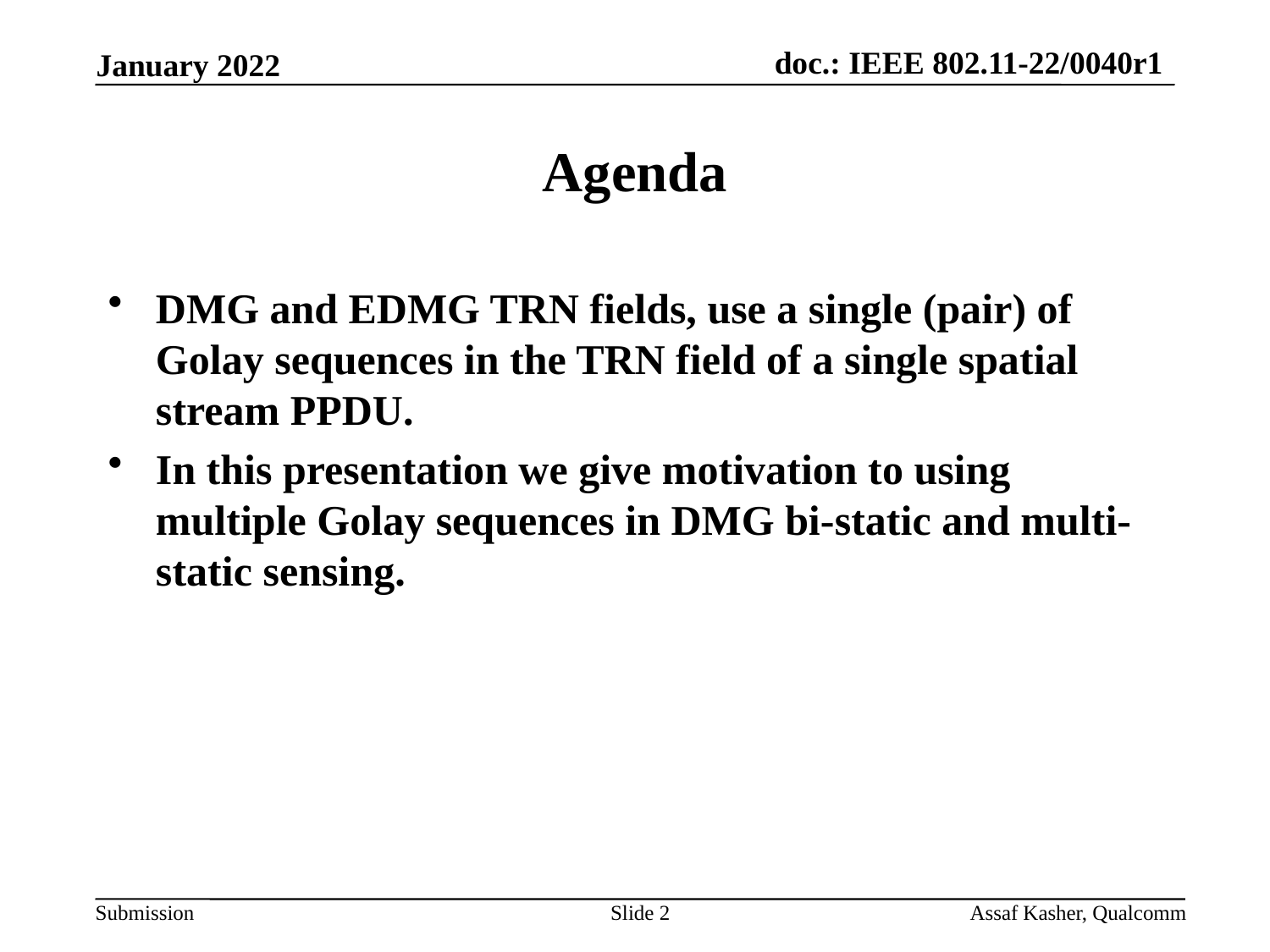

# Agenda
DMG and EDMG TRN fields, use a single (pair) of Golay sequences in the TRN field of a single spatial stream PPDU.
In this presentation we give motivation to using  multiple Golay sequences in DMG bi-static and multi-static sensing.
Slide 2
Assaf Kasher, Qualcomm